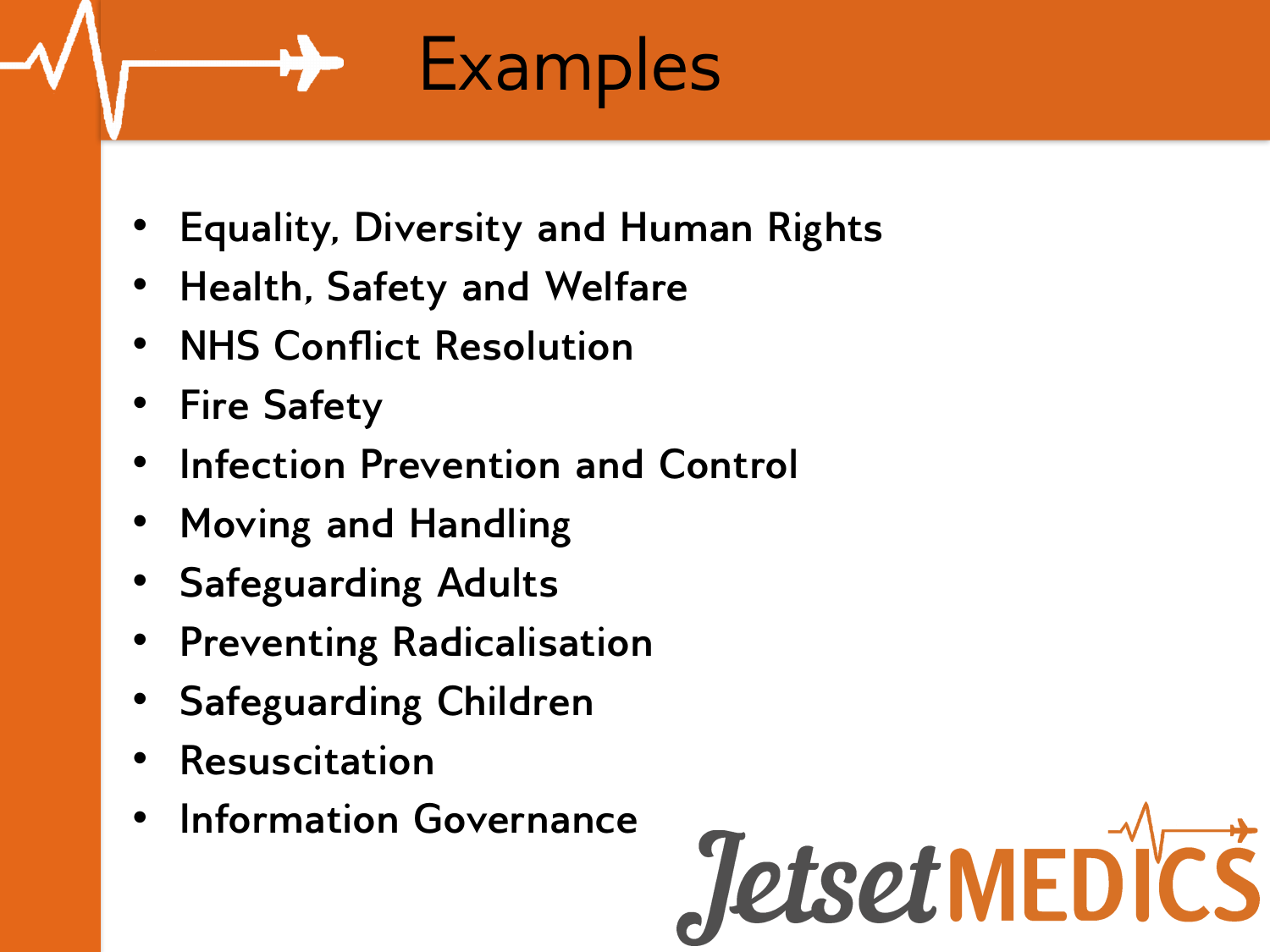

# Examples
Equality, Diversity and Human Rights
Health, Safety and Welfare
NHS Conflict Resolution
Fire Safety
Infection Prevention and Control
Moving and Handling
Safeguarding Adults
Preventing Radicalisation
Safeguarding Children
Resuscitation
Information Governance